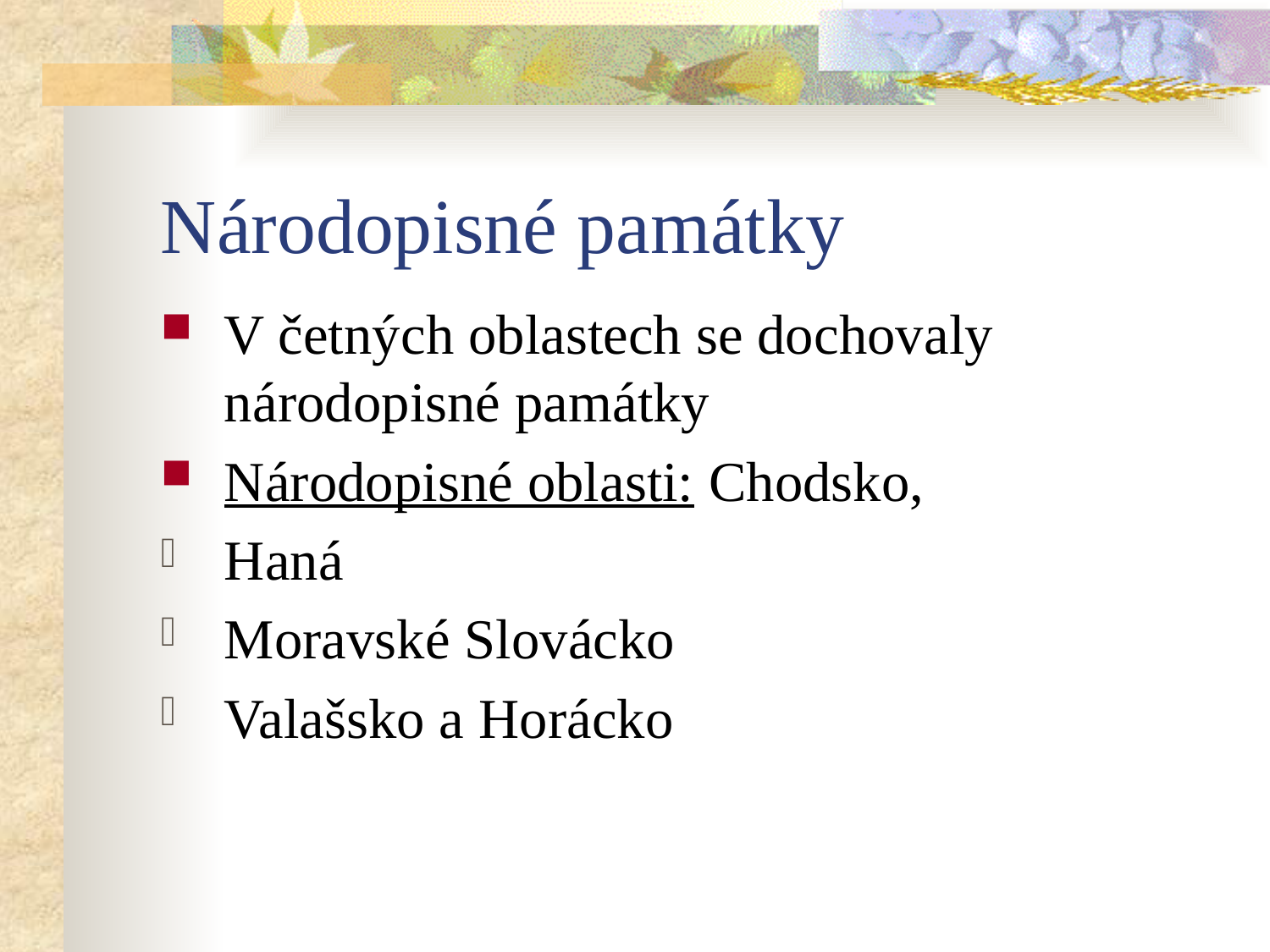

# Národopisné památky
V četných oblastech se dochovaly národopisné památky
Národopisné oblasti: Chodsko,
Haná
Moravské Slovácko
Valašsko a Horácko